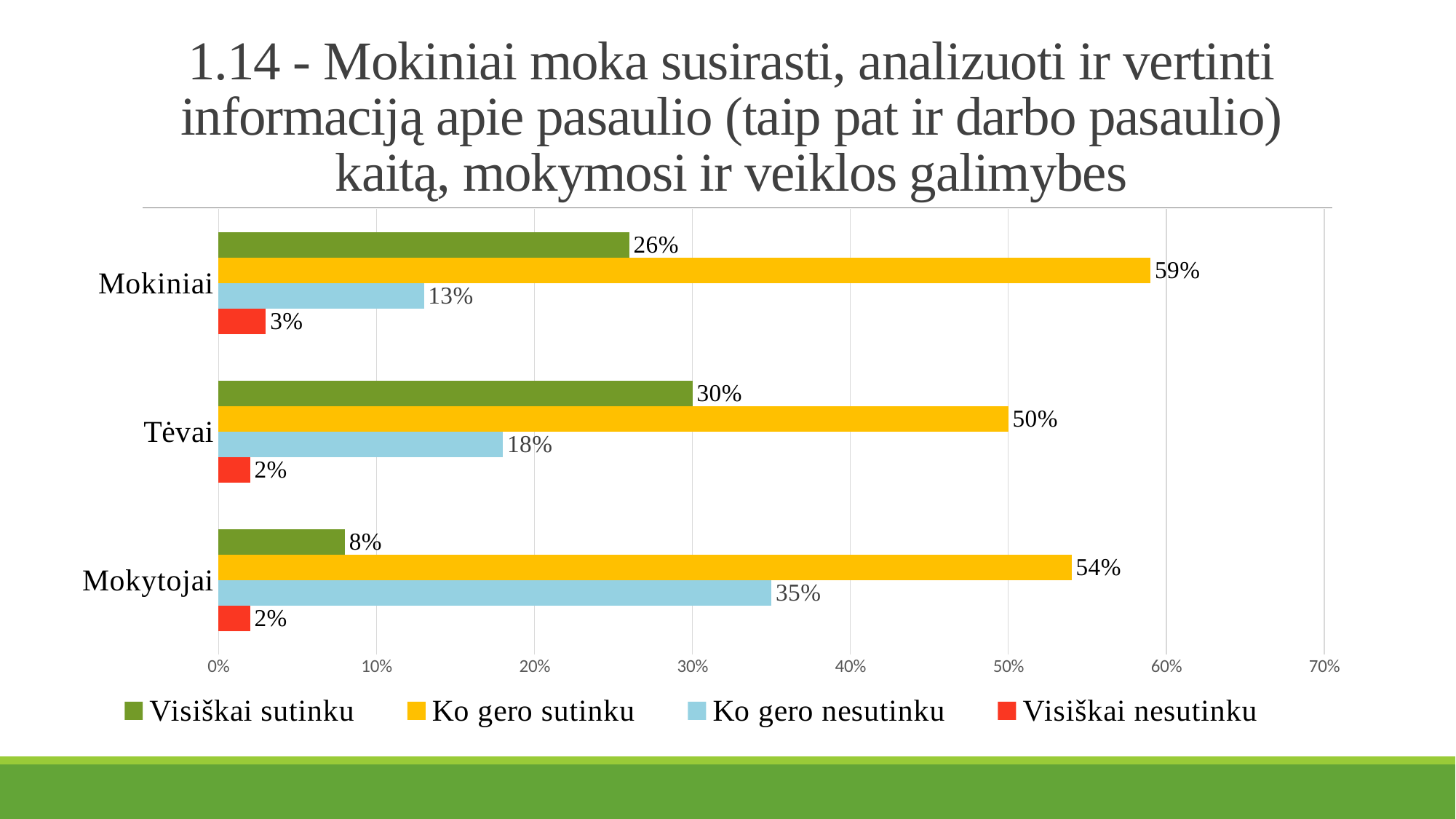

# 1.14 - Mokiniai moka susirasti, analizuoti ir vertinti informaciją apie pasaulio (taip pat ir darbo pasaulio) kaitą, mokymosi ir veiklos galimybes

### Chart

| Category | Visiškai nesutinku | Ko gero nesutinku | Ko gero sutinku | Visiškai sutinku |
|---|---|---|---|---|
| Mokytojai | 0.02 | 0.35 | 0.54 | 0.08 |
| Tėvai | 0.02 | 0.18 | 0.5 | 0.3 |
| Mokiniai | 0.03 | 0.13 | 0.59 | 0.26 |